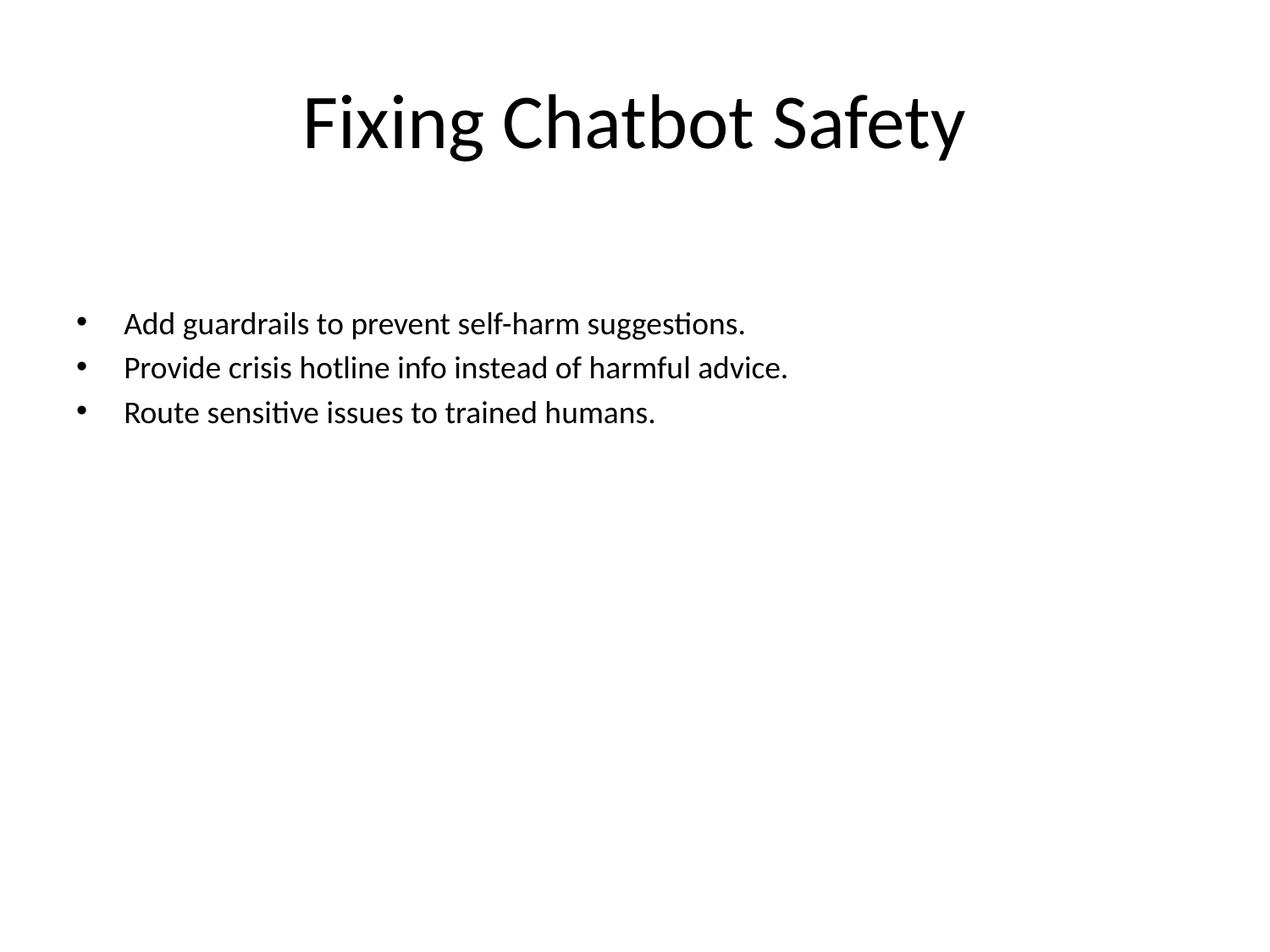

# Fixing Chatbot Safety

Add guardrails to prevent self-harm suggestions.
Provide crisis hotline info instead of harmful advice.
Route sensitive issues to trained humans.